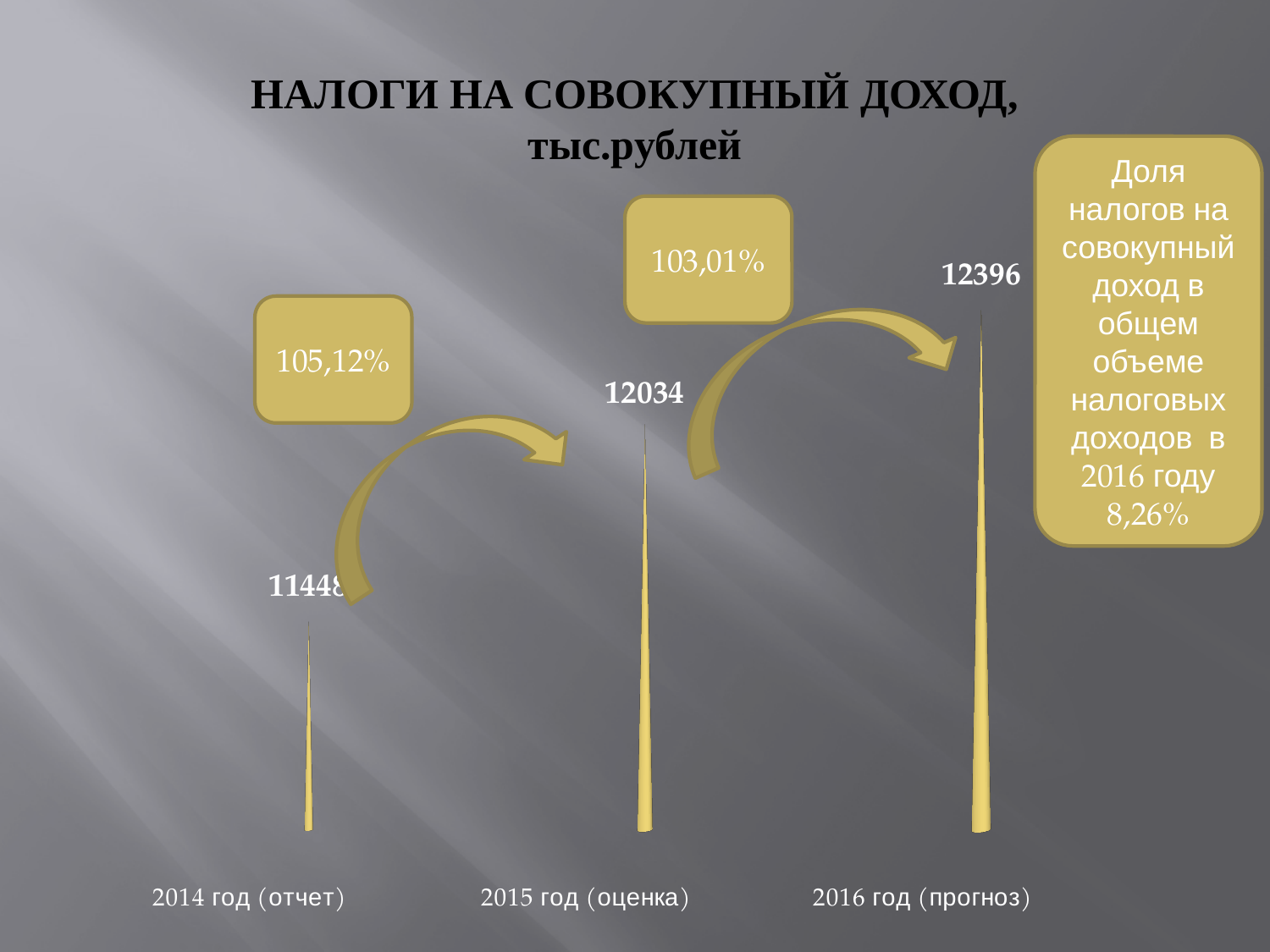

# НАЛОГИ НА СОВОКУПНЫЙ ДОХОД, тыс.рублей
Доля налогов на совокупный доход в общем объеме налоговых доходов  в 2016 году 8,26%
103,01%

[unsupported chart]

105,12%